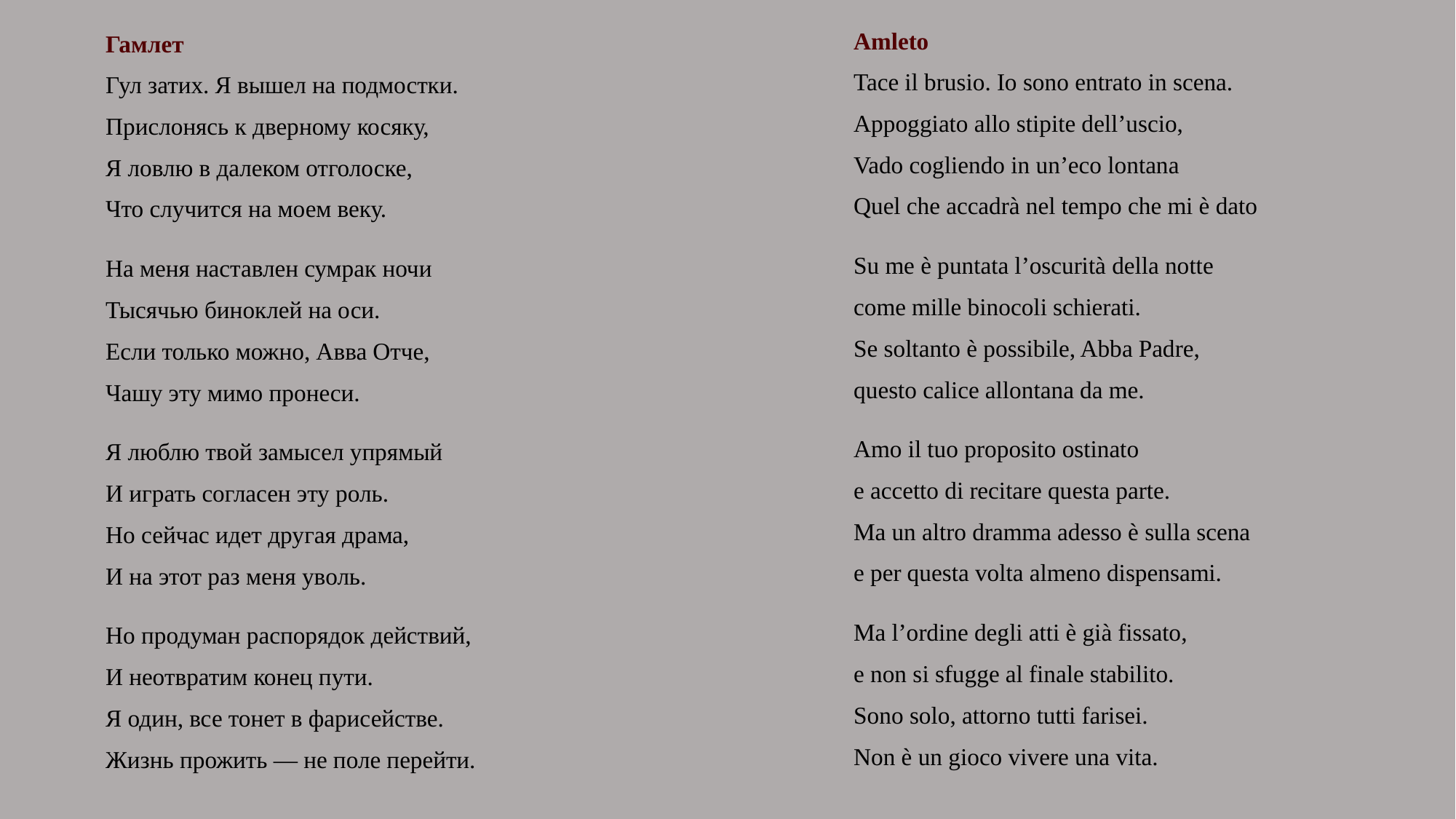

Гамлет
Гул затих. Я вышел на подмостки.
Прислонясь к дверному косяку,
Я ловлю в далеком отголоске,
Что случится на моем веку.
На меня наставлен сумрак ночи
Тысячью биноклей на оси.
Если только можно, Авва Отче,
Чашу эту мимо пронеси.
Я люблю твой замысел упрямый
И играть согласен эту роль.
Но сейчас идет другая драма,
И на этот раз меня уволь.
Но продуман распорядок действий,
И неотвратим конец пути.
Я один, все тонет в фарисействе.
Жизнь прожить — не поле перейти.
Amleto
Tace il brusio. Io sono entrato in scena.
Appoggiato allo stipite dell’uscio,
Vado cogliendo in un’eco lontana
Quel che accadrà nel tempo che mi è dato
Su me è puntata l’oscurità della notte
come mille binocoli schierati.
Se soltanto è possibile, Abba Padre,
questo calice allontana da me.
Amo il tuo proposito ostinato
e accetto di recitare questa parte.
Ma un altro dramma adesso è sulla scena
e per questa volta almeno dispensami.
Ma l’ordine degli atti è già fissato,
e non si sfugge al finale stabilito.
Sono solo, attorno tutti farisei.
Non è un gioco vivere una vita.